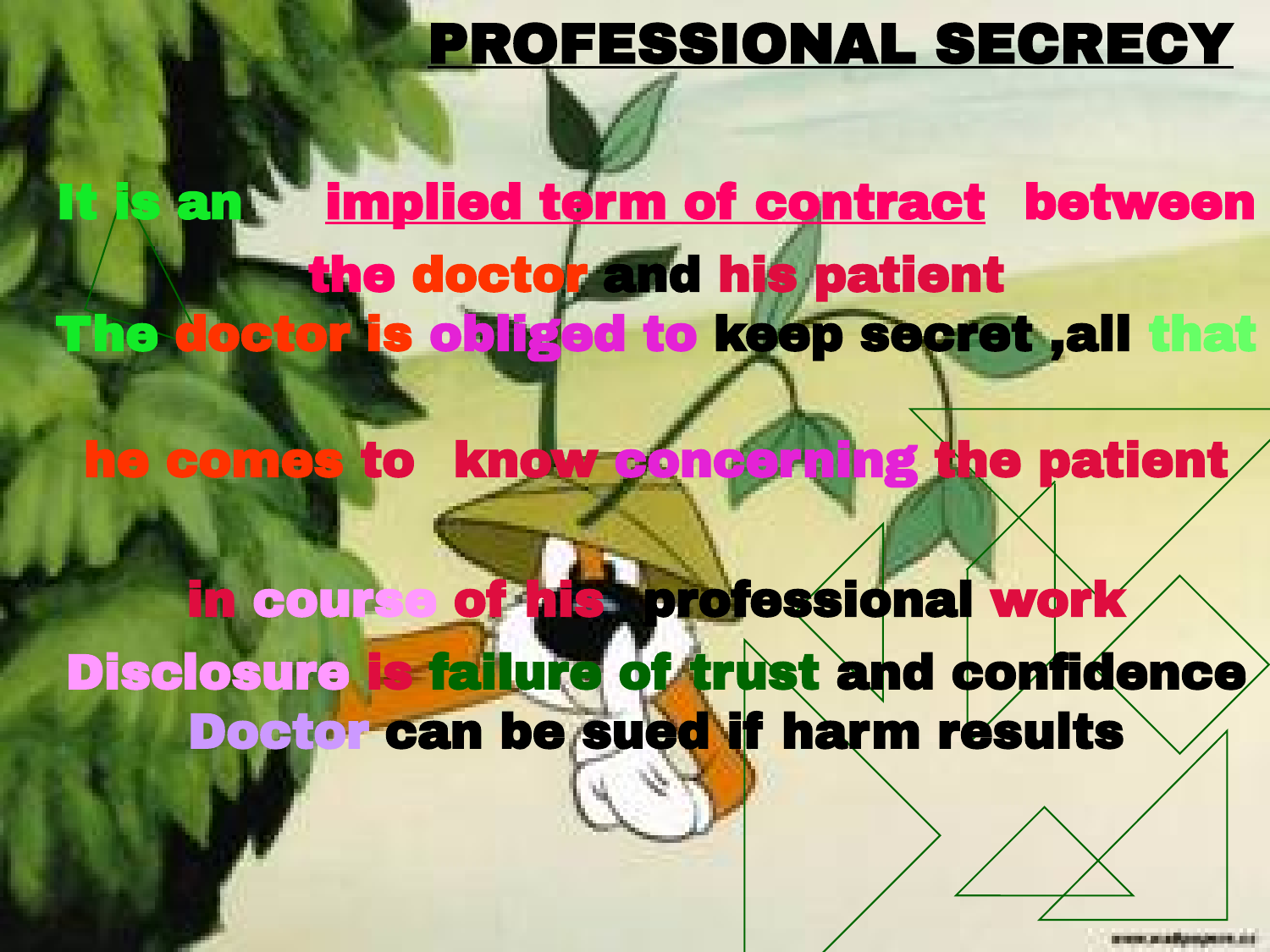

PROFESSIONAL SECRECY
It is an     implied term of contract between the doctor and his patient
The doctor is obliged to keep secret ,all that he comes to know concerning the patient in course of his professional work
Disclosure is failure of trust and confidence
Doctor can be sued if harm results